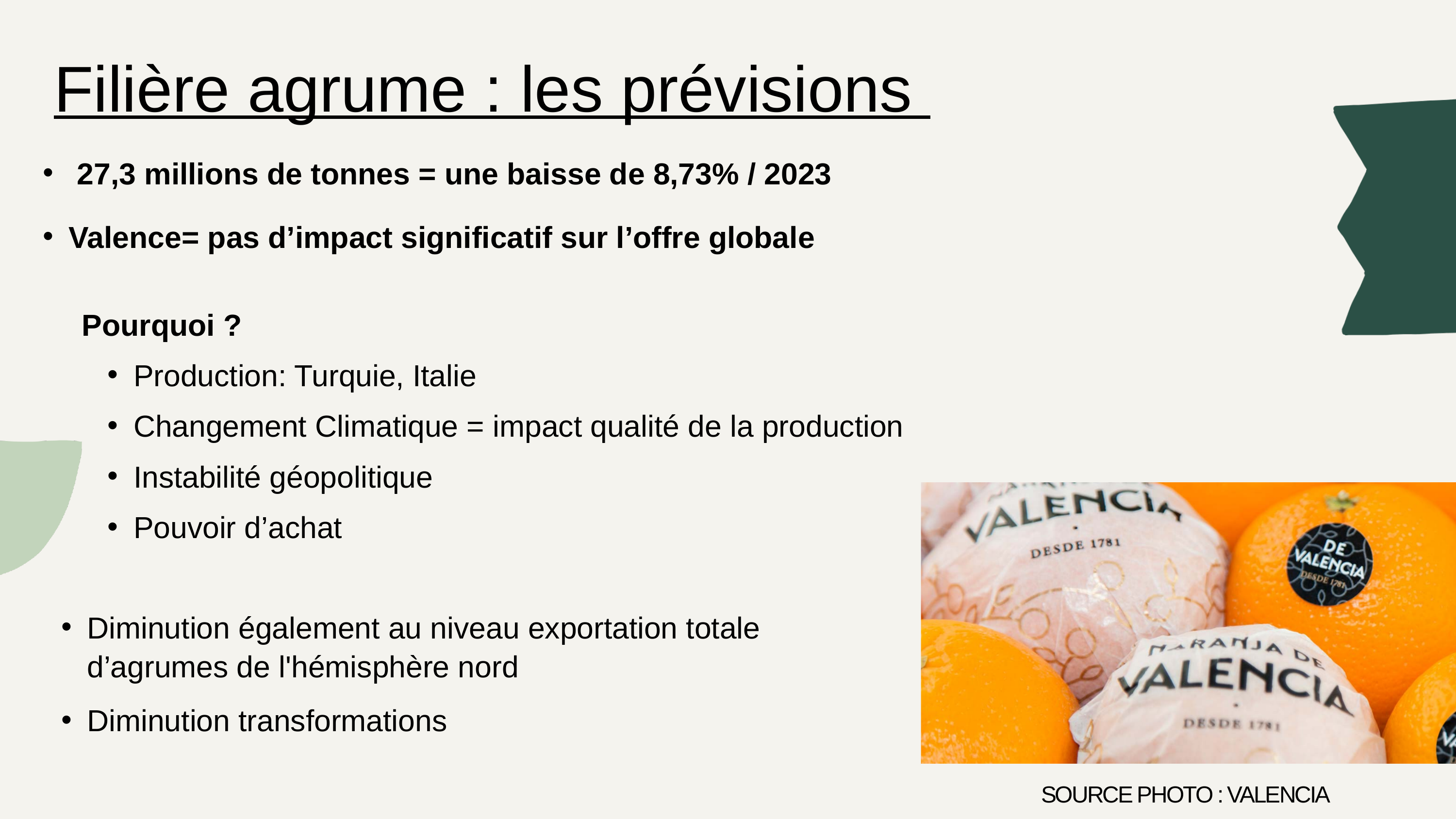

Filière agrume : les prévisions

 27,3 millions de tonnes = une baisse de 8,73% / 2023

Valence= pas d’impact significatif sur l’offre globale
Pourquoi ?
Production: Turquie, Italie
Changement Climatique = impact qualité de la production
Instabilité géopolitique
Pouvoir d’achat

Diminution également au niveau exportation totale d’agrumes de l'hémisphère nord

Diminution transformations
SOURCE PHOTO : VALENCIA